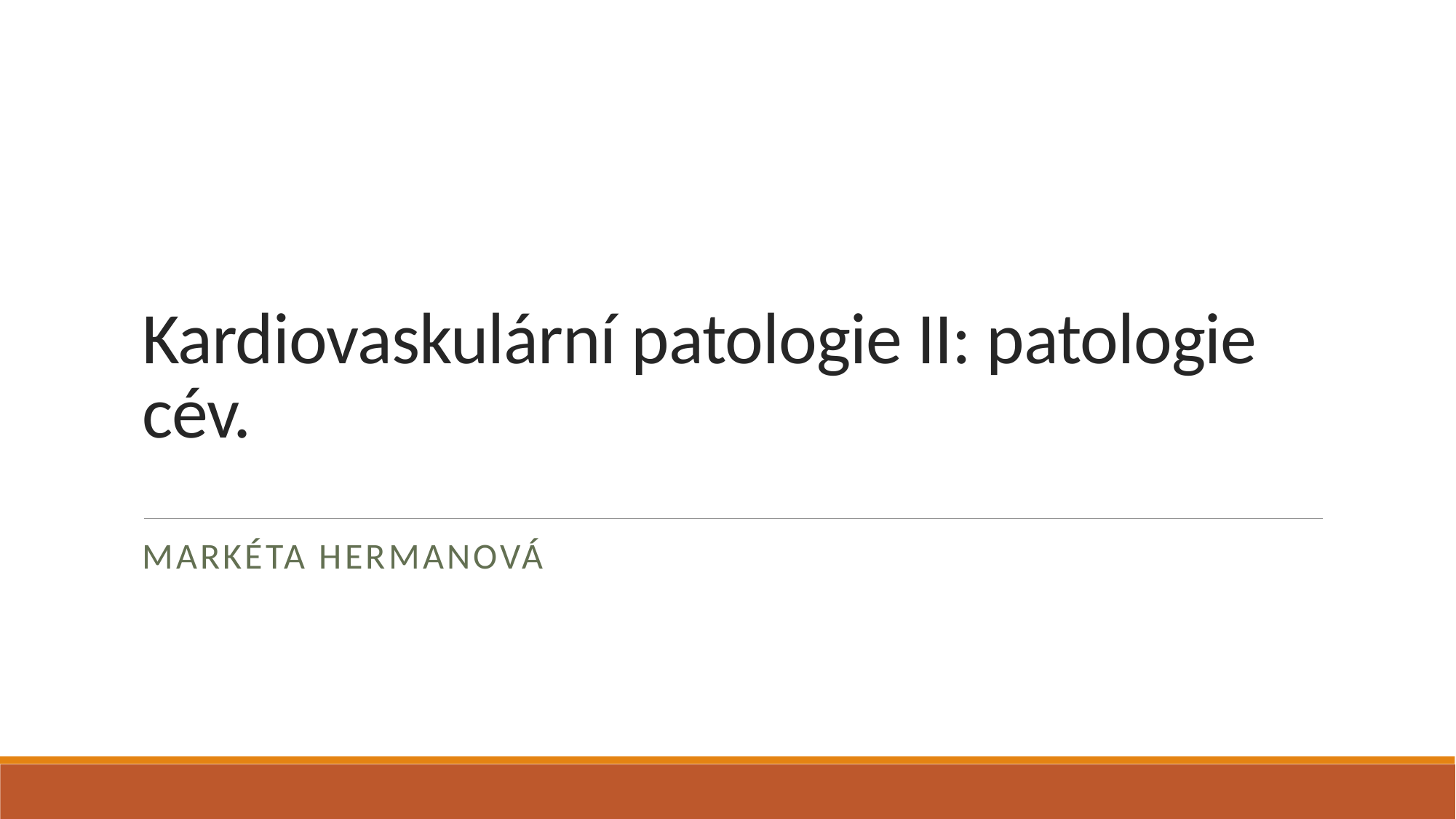

# Kardiovaskulární patologie II: patologie cév.
Markéta Hermanová